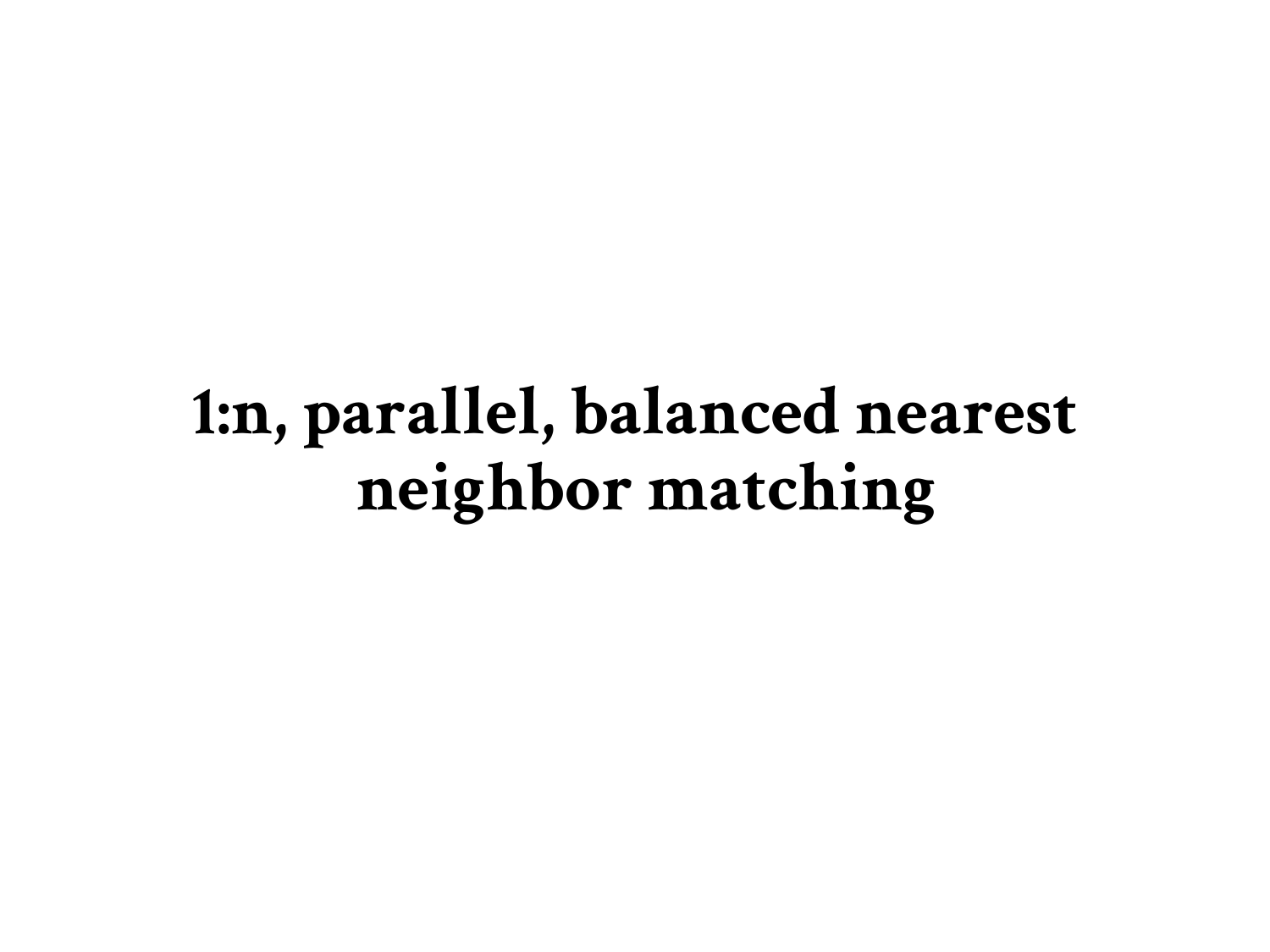

#

1:n, parallel, balanced nearest neighbor matching